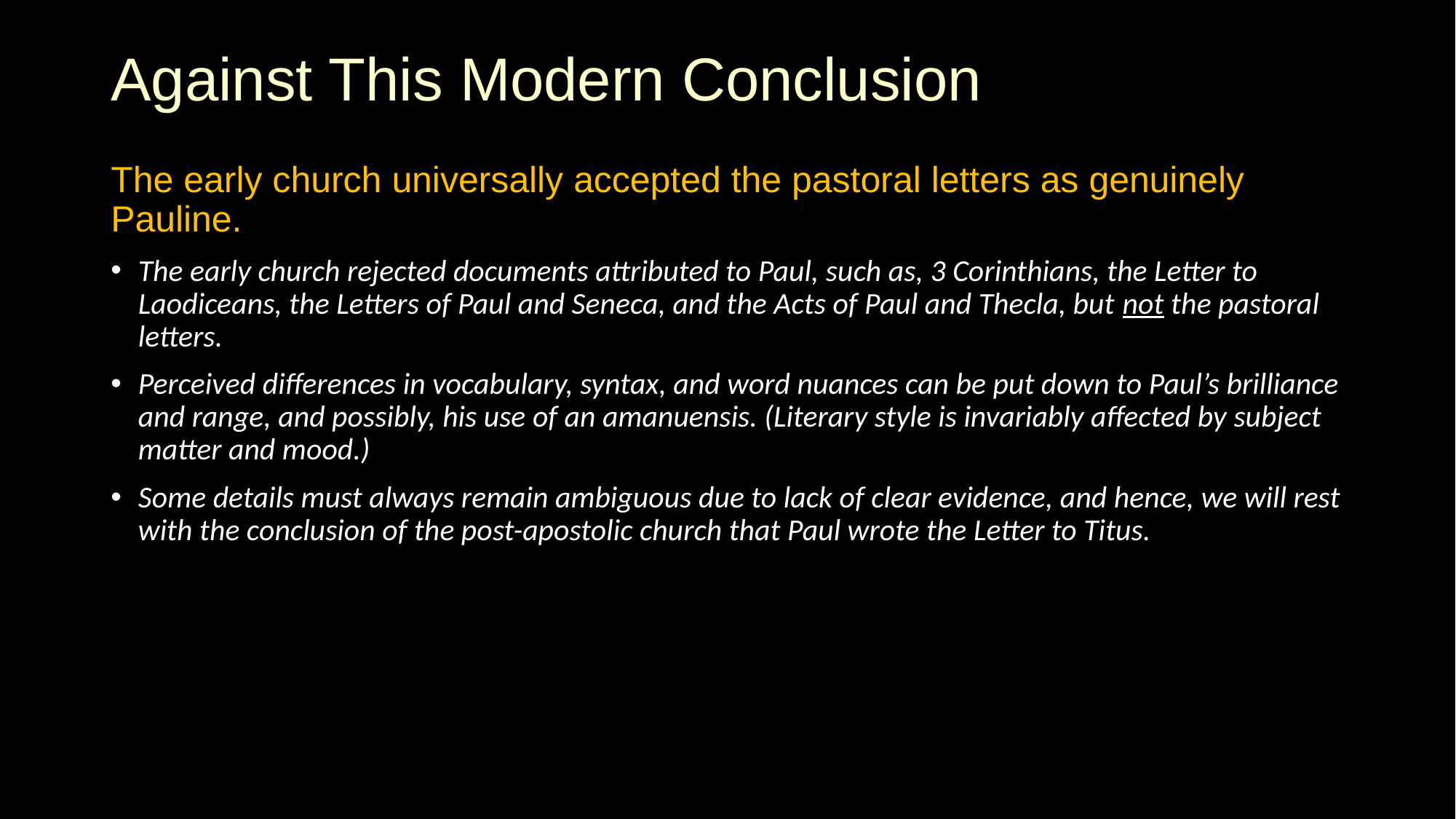

# Against This Modern Conclusion
The early church universally accepted the pastoral letters as genuinely Pauline.
The early church rejected documents attributed to Paul, such as, 3 Corinthians, the Letter to Laodiceans, the Letters of Paul and Seneca, and the Acts of Paul and Thecla, but not the pastoral letters.
Perceived differences in vocabulary, syntax, and word nuances can be put down to Paul’s brilliance and range, and possibly, his use of an amanuensis. (Literary style is invariably affected by subject matter and mood.)
Some details must always remain ambiguous due to lack of clear evidence, and hence, we will rest with the conclusion of the post-apostolic church that Paul wrote the Letter to Titus.